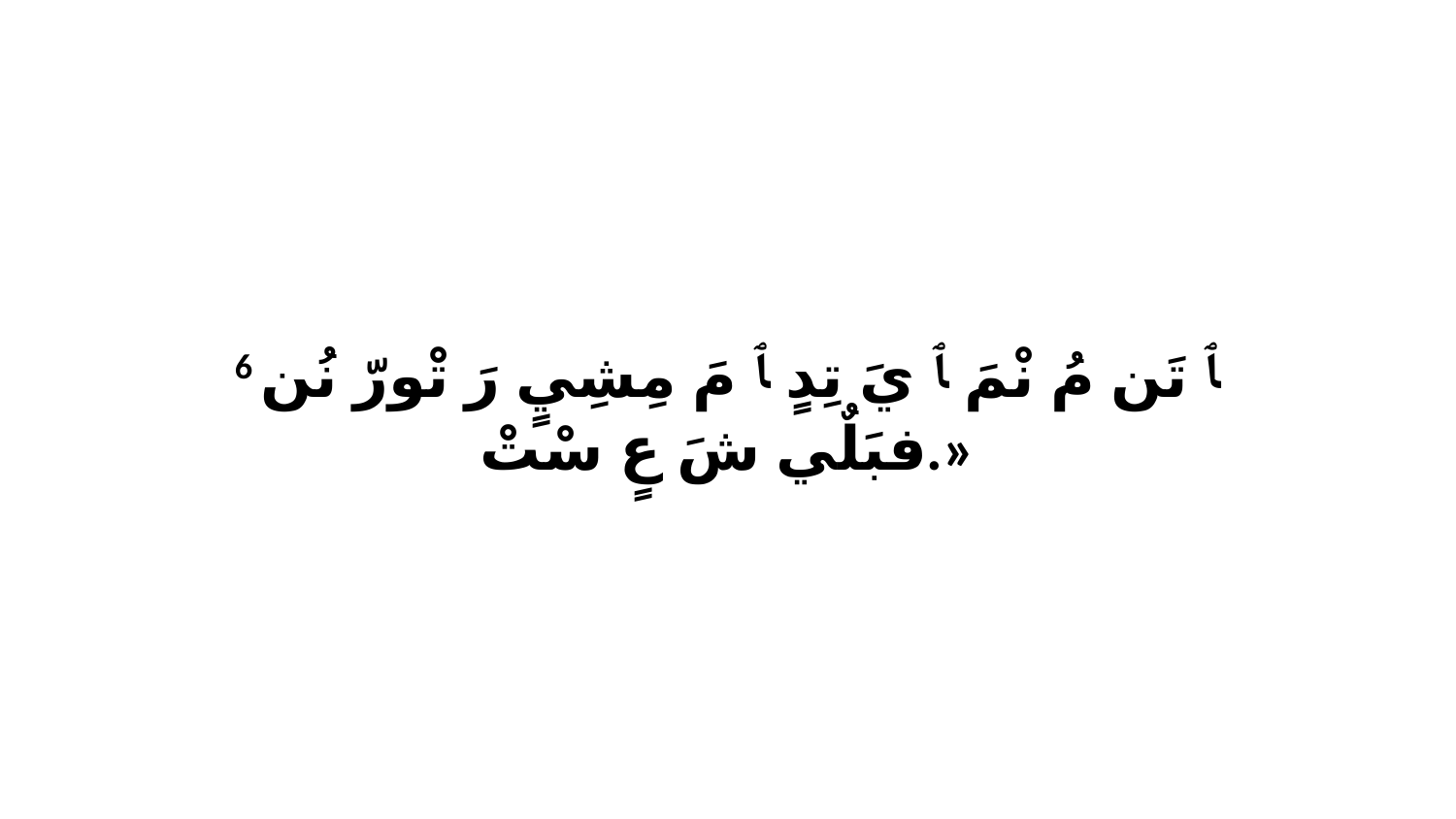

6 ﭑ تَن مُ نْمَ ﭑ يَ تِدٍ ﭑ مَ مِشِيٍ رَ تْورّ نُن فبَلٌي شَ عٍ سْتْ.»